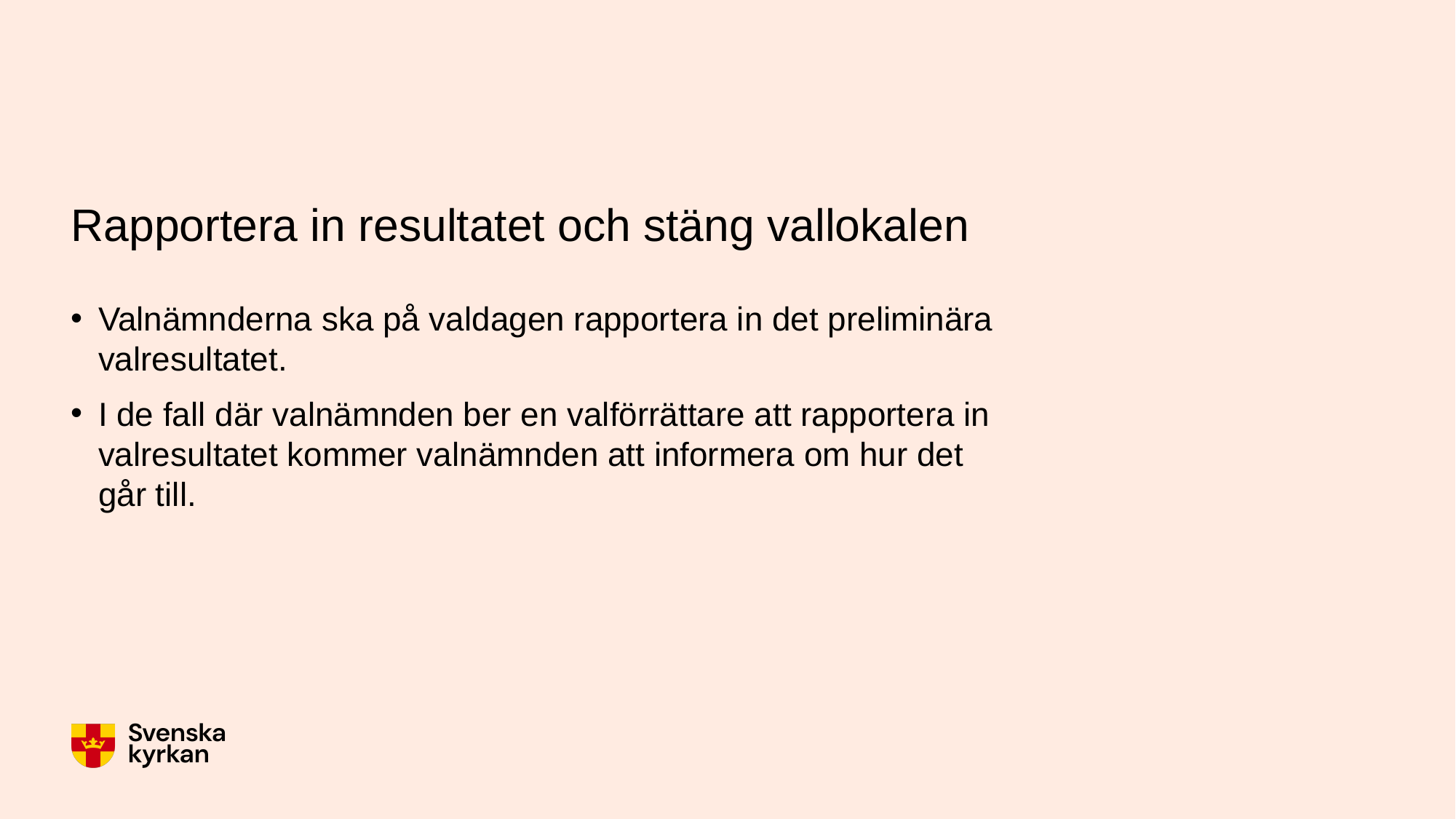

# Rapportera in resultatet och stäng vallokalen
Valnämnderna ska på valdagen rapportera in det preliminära valresultatet.
I de fall där valnämnden ber en valförrättare att rapportera in valresultatet kommer valnämnden att informera om hur det går till.